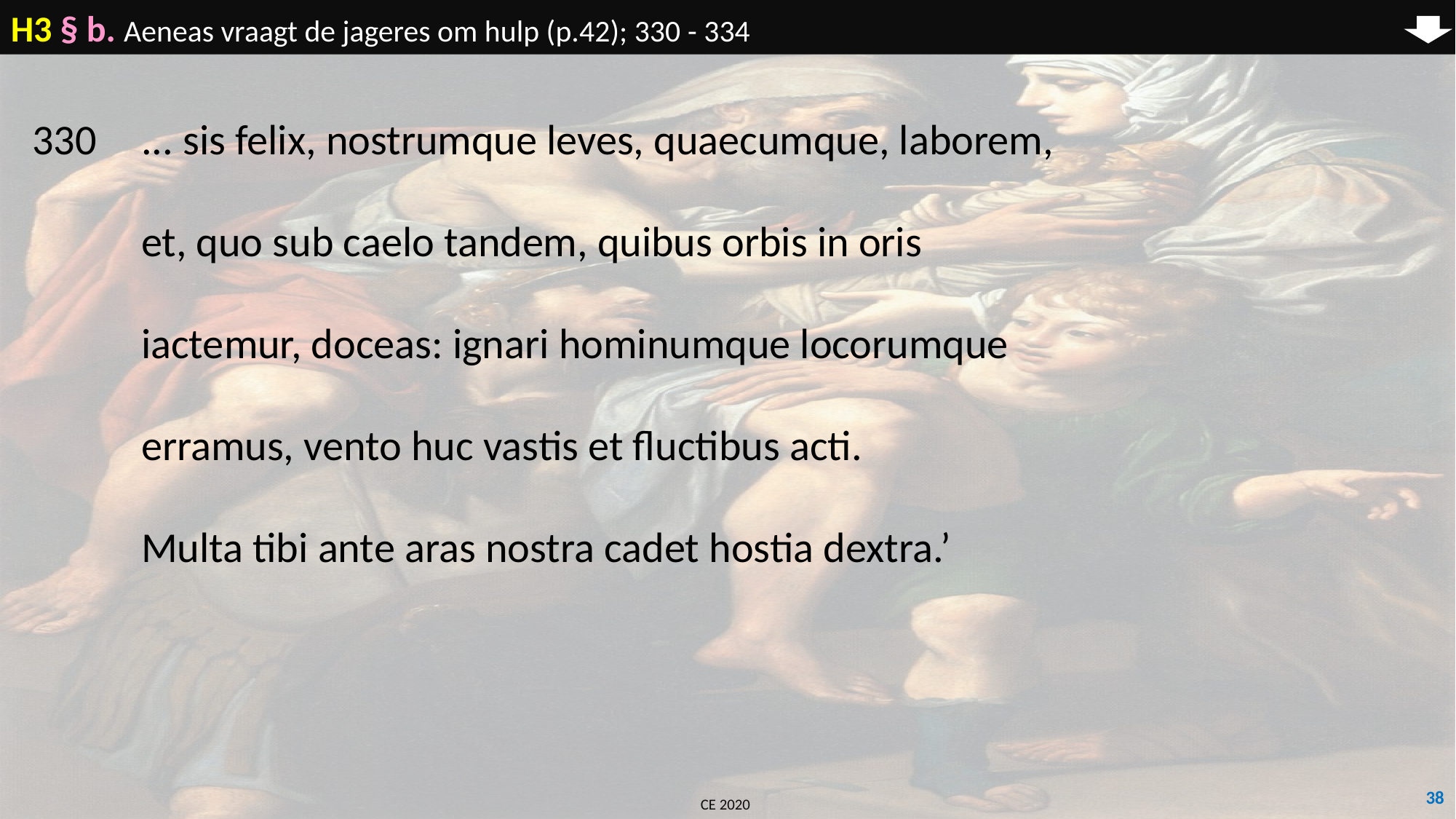

H3 § b. Aeneas vraagt de jageres om hulp (p.42); 330 - 334

330	... sis felix, nostrumque leves, quaecumque, laborem,
	et, quo sub caelo tandem, quibus orbis in oris
	iactemur, doceas: ignari hominumque locorumque
	erramus, vento huc vastis et fluctibus acti.
	Multa tibi ante aras nostra cadet hostia dextra.’
38
CE 2020